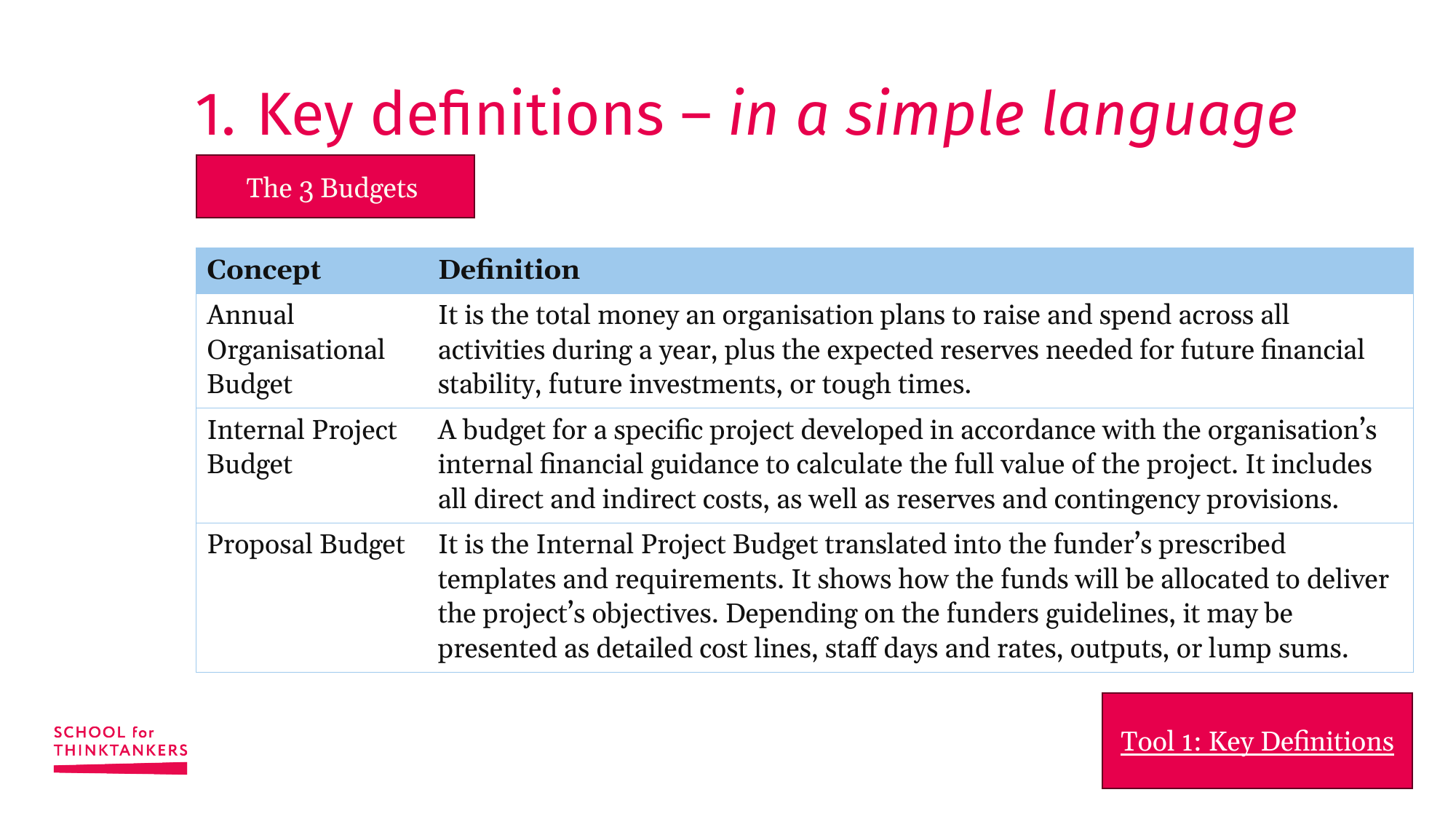

# Key definitions – in a simple language
The 3 Budgets
| Concept | Definition |
| --- | --- |
| Annual Organisational Budget | It is the total money an organisation plans to raise and spend across all activities during a year, plus the expected reserves needed for future financial stability, future investments, or tough times. |
| Internal Project Budget | A budget for a specific project developed in accordance with the organisation’s internal financial guidance to calculate the full value of the project. It includes all direct and indirect costs, as well as reserves and contingency provisions. |
| Proposal Budget | It is the Internal Project Budget translated into the funder’s prescribed templates and requirements. It shows how the funds will be allocated to deliver the project’s objectives. Depending on the funders guidelines, it may be presented as detailed cost lines, staff days and rates, outputs, or lump sums. |
Tool 1: Key Definitions